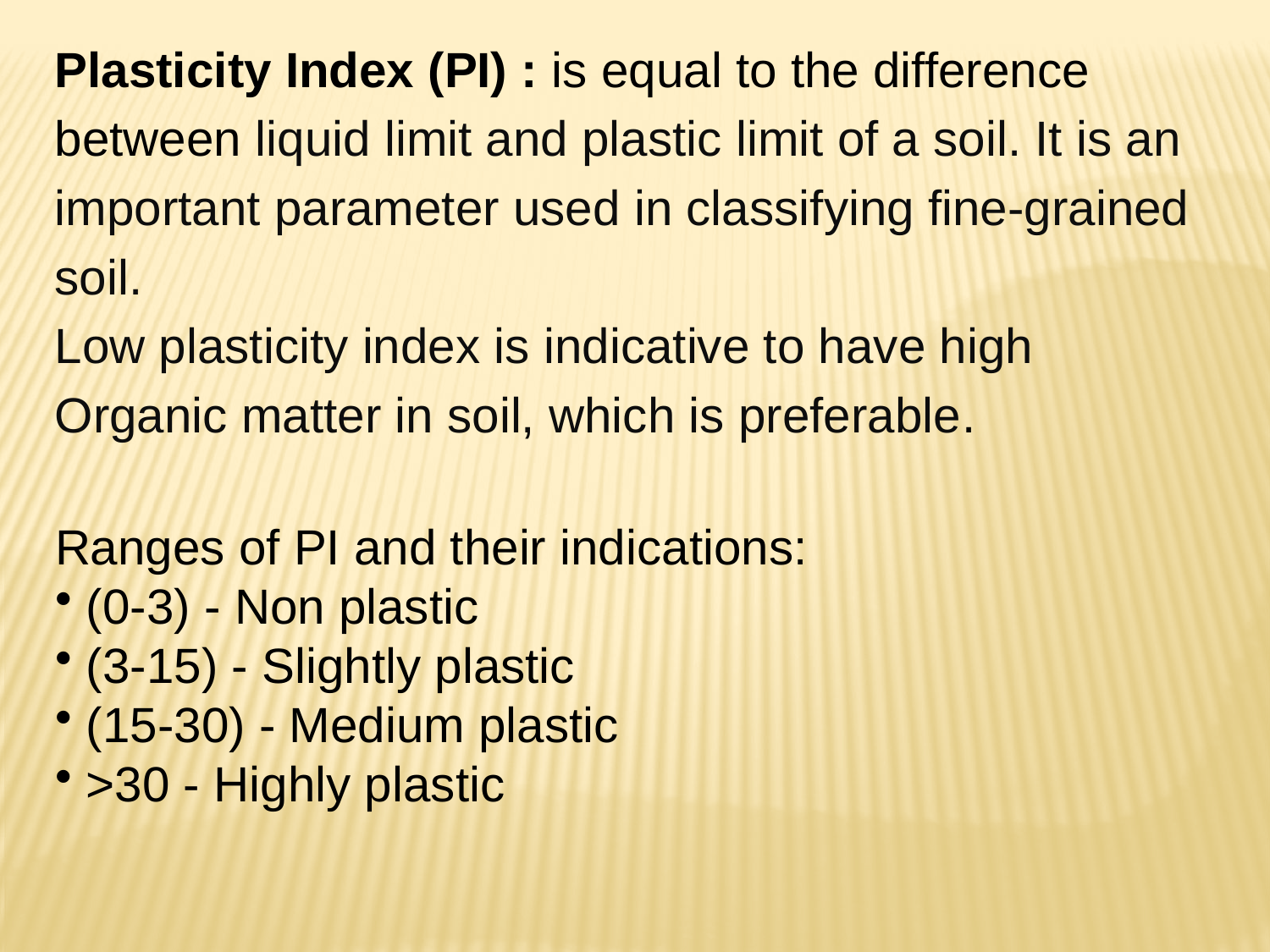

Plasticity Index (PI) : is equal to the difference
between liquid limit and plastic limit of a soil. It is an
important parameter used in classifying fine-grained
soil.
Low plasticity index is indicative to have high
Organic matter in soil, which is preferable.

Ranges of PI and their indications:
 (0-3) - Non plastic
 (3-15) - Slightly plastic
 (15-30) - Medium plastic
 >30 - Highly plastic